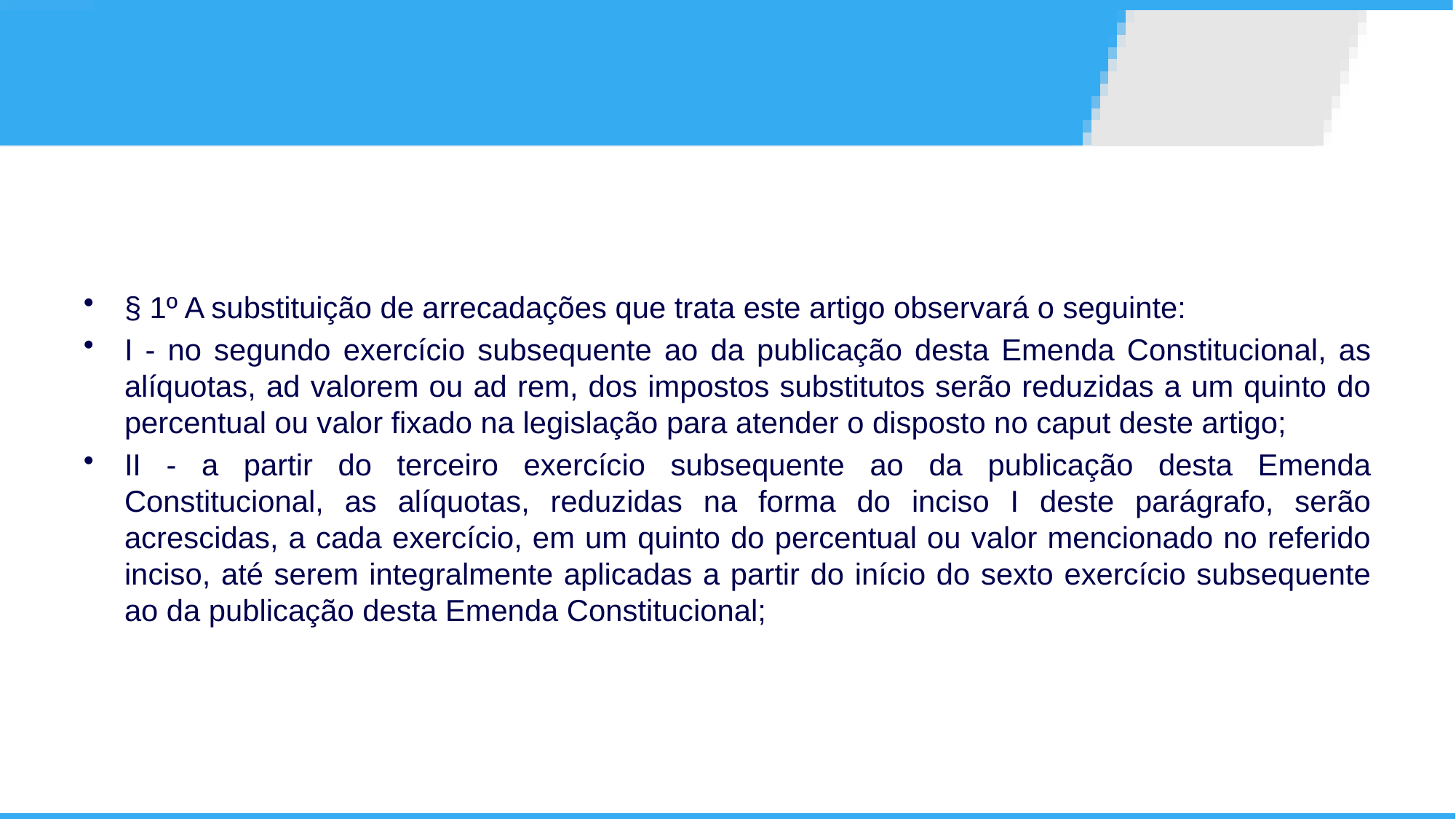

§ 1º A substituição de arrecadações que trata este artigo observará o seguinte:
I - no segundo exercício subsequente ao da publicação desta Emenda Constitucional, as alíquotas, ad valorem ou ad rem, dos impostos substitutos serão reduzidas a um quinto do percentual ou valor fixado na legislação para atender o disposto no caput deste artigo;
II - a partir do terceiro exercício subsequente ao da publicação desta Emenda Constitucional, as alíquotas, reduzidas na forma do inciso I deste parágrafo, serão acrescidas, a cada exercício, em um quinto do percentual ou valor mencionado no referido inciso, até serem integralmente aplicadas a partir do início do sexto exercício subsequente ao da publicação desta Emenda Constitucional;